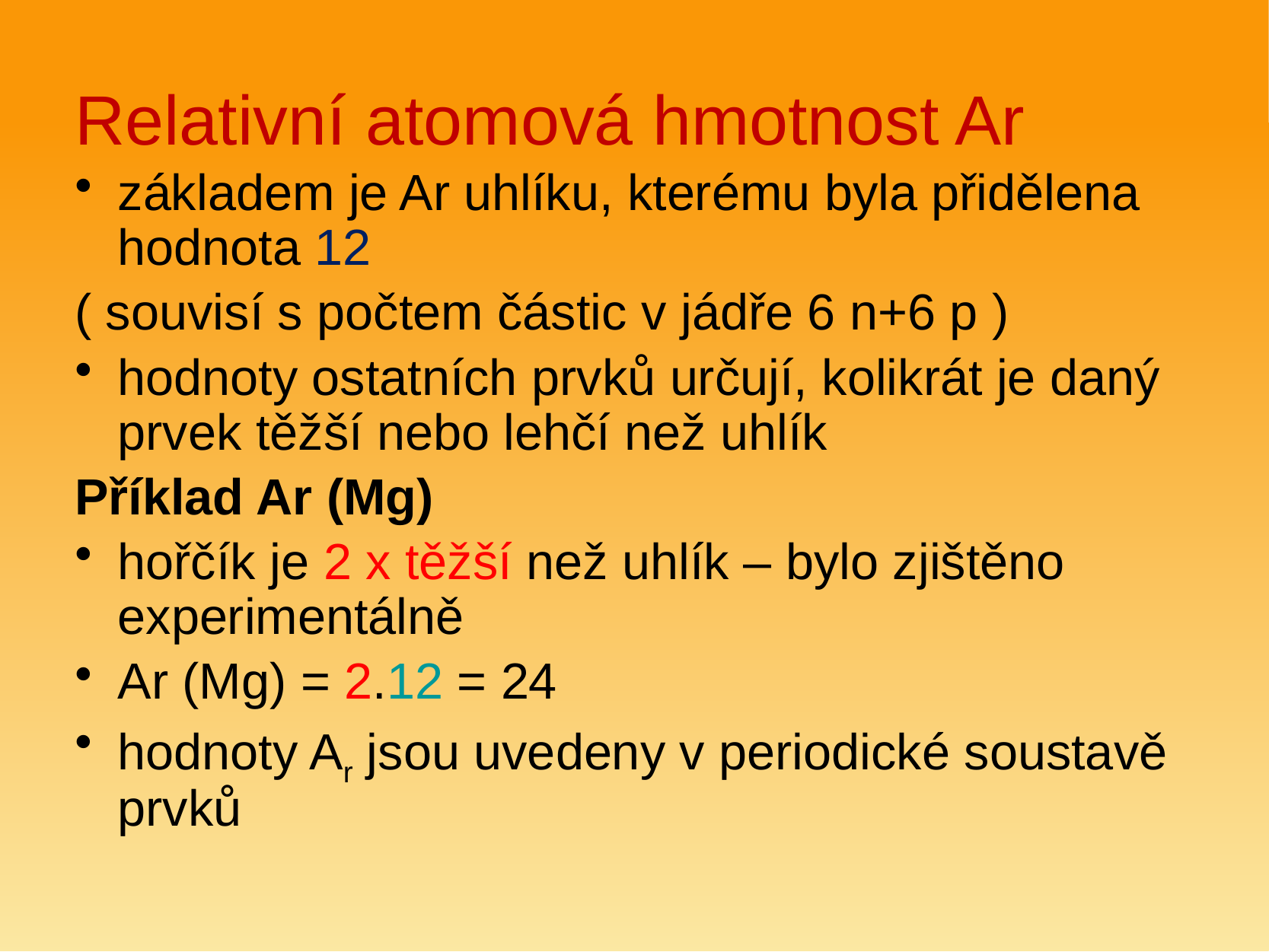

# Relativní atomová hmotnost Ar
základem je Ar uhlíku, kterému byla přidělena hodnota 12
( souvisí s počtem částic v jádře 6 n+6 p )
hodnoty ostatních prvků určují, kolikrát je daný prvek těžší nebo lehčí než uhlík
Příklad Ar (Mg)
hořčík je 2 x těžší než uhlík – bylo zjištěno experimentálně
Ar (Mg) = 2.12 = 24
hodnoty Ar jsou uvedeny v periodické soustavě prvků